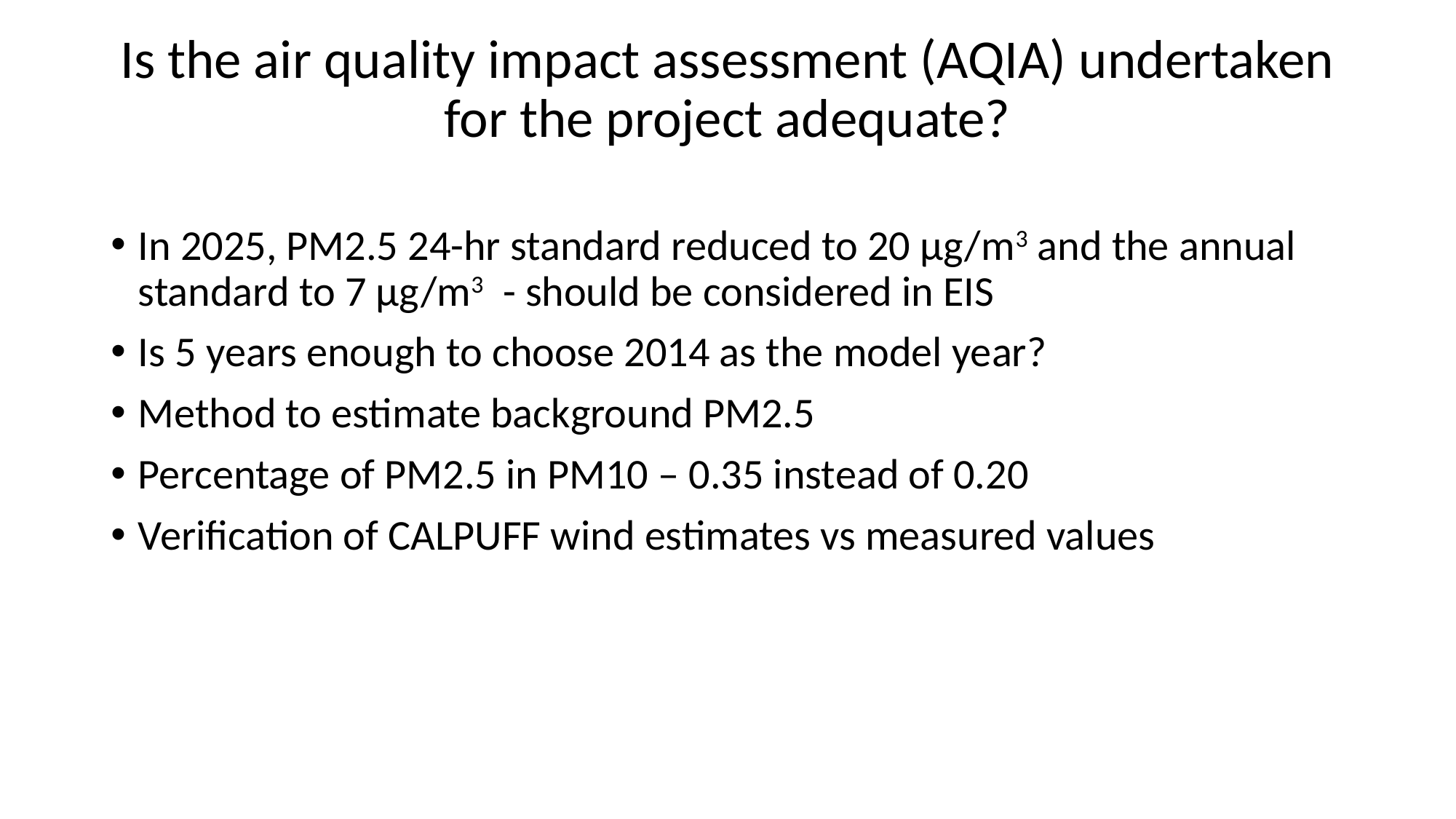

# Is the air quality impact assessment (AQIA) undertaken for the project adequate?
In 2025, PM2.5 24-hr standard reduced to 20 µg/m3 and the annual standard to 7 µg/m3  - should be considered in EIS
Is 5 years enough to choose 2014 as the model year?
Method to estimate background PM2.5
Percentage of PM2.5 in PM10 – 0.35 instead of 0.20
Verification of CALPUFF wind estimates vs measured values